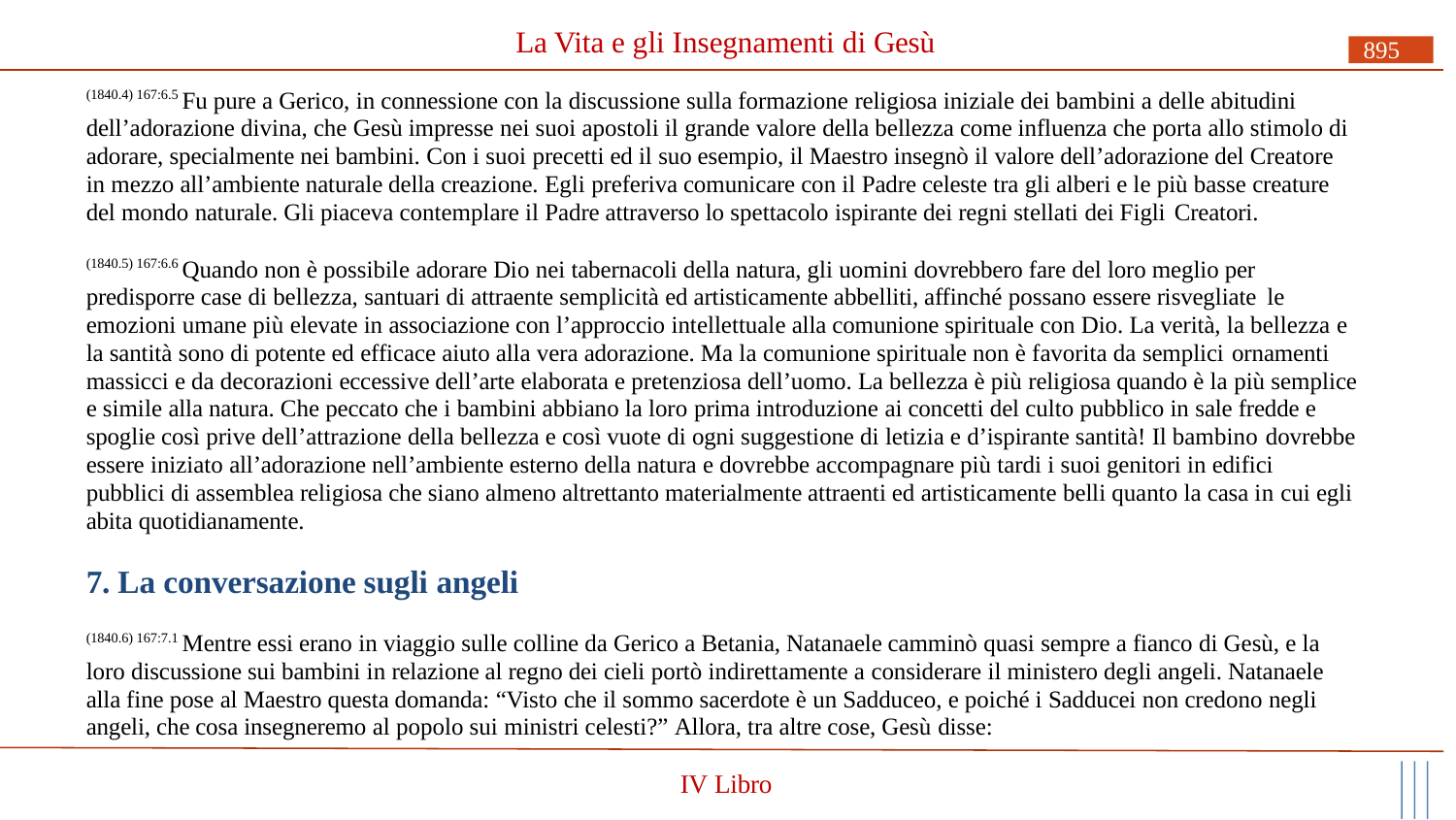

# La Vita e gli Insegnamenti di Gesù
895

(1840.4) 167:6.5 Fu pure a Gerico, in connessione con la discussione sulla formazione religiosa iniziale dei bambini a delle abitudini  dell’adorazione divina, che Gesù impresse nei suoi apostoli il grande valore della bellezza come influenza che porta allo stimolo di  adorare, specialmente nei bambini. Con i suoi precetti ed il suo esempio, il Maestro insegnò il valore dell’adorazione del Creatore  in mezzo all’ambiente naturale della creazione. Egli preferiva comunicare con il Padre celeste tra gli alberi e le più basse creature  del mondo naturale. Gli piaceva contemplare il Padre attraverso lo spettacolo ispirante dei regni stellati dei Figli Creatori.

(1840.5) 167:6.6 Quando non è possibile adorare Dio nei tabernacoli della natura, gli uomini dovrebbero fare del loro meglio per  predisporre case di bellezza, santuari di attraente semplicità ed artisticamente abbelliti, affinché possano essere risvegliate le
emozioni umane più elevate in associazione con l’approccio intellettuale alla comunione spirituale con Dio. La verità, la bellezza e  la santità sono di potente ed efficace aiuto alla vera adorazione. Ma la comunione spirituale non è favorita da semplici ornamenti
massicci e da decorazioni eccessive dell’arte elaborata e pretenziosa dell’uomo. La bellezza è più religiosa quando è la più semplice  e simile alla natura. Che peccato che i bambini abbiano la loro prima introduzione ai concetti del culto pubblico in sale fredde e  spoglie così prive dell’attrazione della bellezza e così vuote di ogni suggestione di letizia e d’ispirante santità! Il bambino dovrebbe
essere iniziato all’adorazione nell’ambiente esterno della natura e dovrebbe accompagnare più tardi i suoi genitori in edifici  pubblici di assemblea religiosa che siano almeno altrettanto materialmente attraenti ed artisticamente belli quanto la casa in cui egli  abita quotidianamente.

7. La conversazione sugli angeli
(1840.6) 167:7.1 Mentre essi erano in viaggio sulle colline da Gerico a Betania, Natanaele camminò quasi sempre a fianco di Gesù, e la  loro discussione sui bambini in relazione al regno dei cieli portò indirettamente a considerare il ministero degli angeli. Natanaele  alla fine pose al Maestro questa domanda: “Visto che il sommo sacerdote è un Sadduceo, e poiché i Sadducei non credono negli  angeli, che cosa insegneremo al popolo sui ministri celesti?” Allora, tra altre cose, Gesù disse:

IV Libro